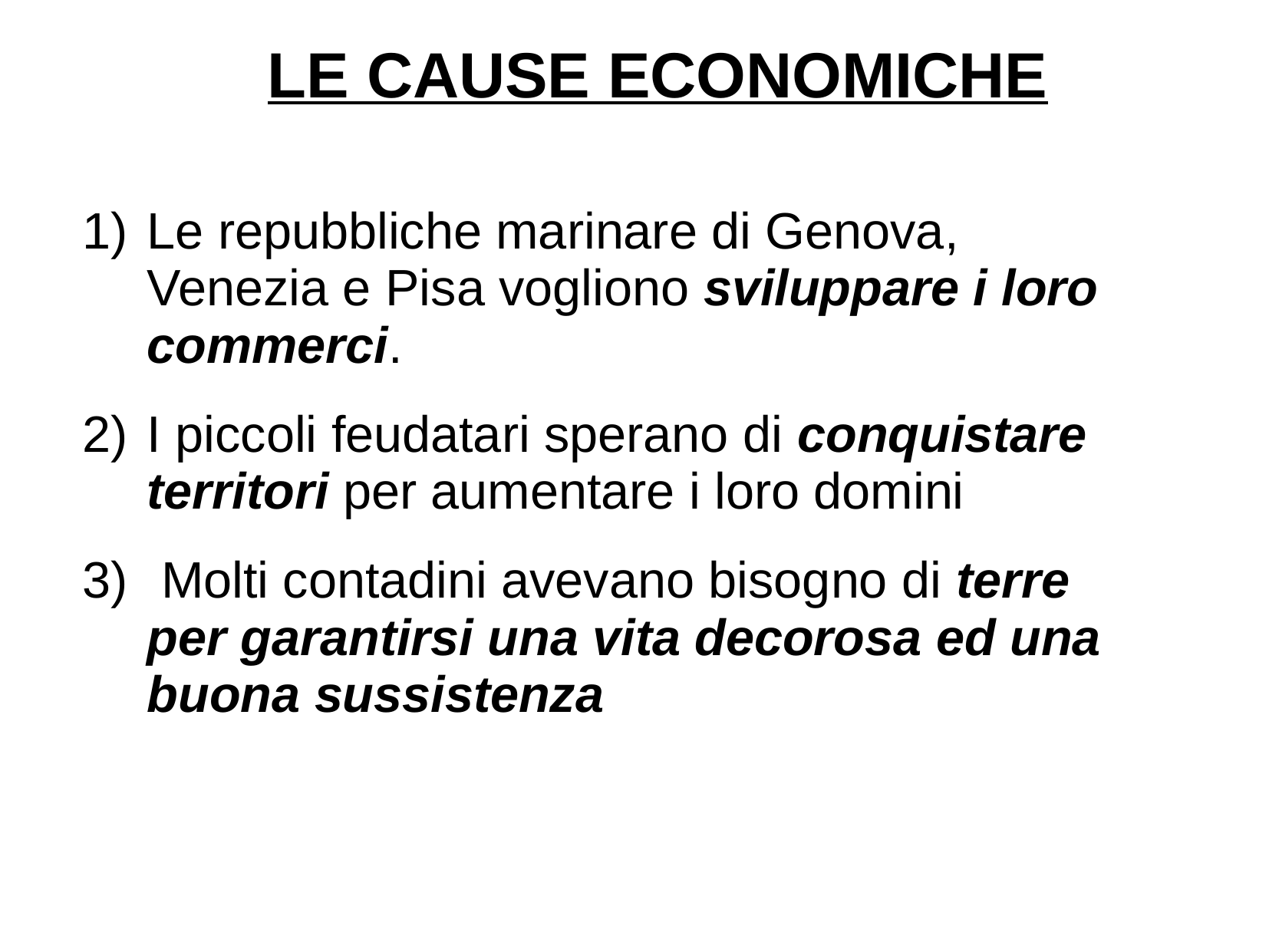

# LE CAUSE ECONOMICHE
Le repubbliche marinare di Genova,  Venezia e Pisa vogliono sviluppare i loro commerci.
I piccoli feudatari sperano di conquistare territori per aumentare i loro domini
 Molti contadini avevano bisogno di terre per garantirsi una vita decorosa ed una buona sussistenza